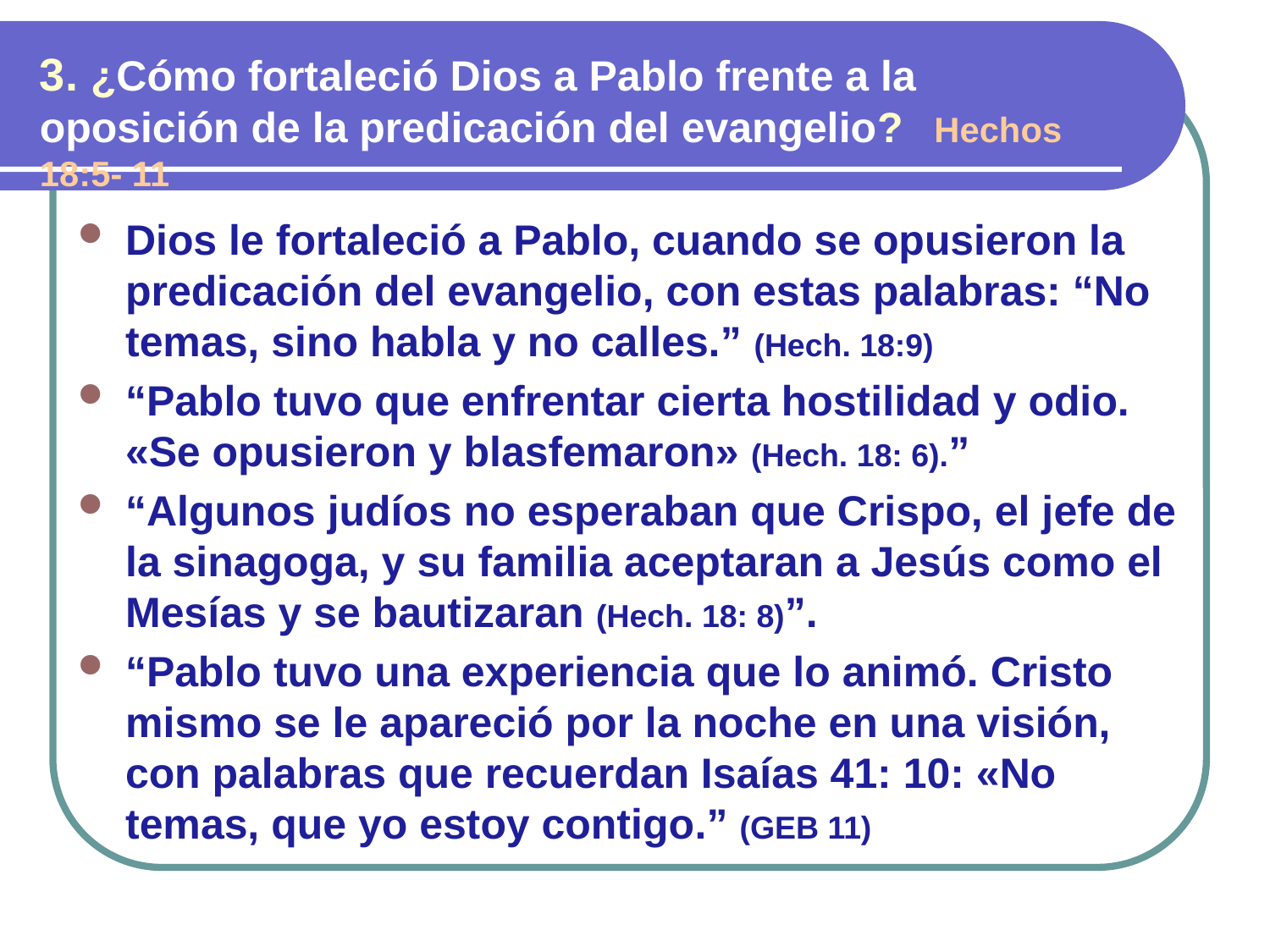

3. ¿Cómo fortaleció Dios a Pablo frente a la oposición de la predicación del evangelio?   Hechos 18:5- 11
Dios le fortaleció a Pablo, cuando se opusieron la predicación del evangelio, con estas palabras: “No temas, sino habla y no calles.” (Hech. 18:9)
“Pablo tuvo que enfrentar cierta hostilidad y odio.  «Se opusieron y blasfemaron» (Hech. 18: 6).”
“Algunos judíos no esperaban que Crispo, el jefe de la sinagoga, y su familia aceptaran a Jesús como el Mesías y se bautizaran (Hech. 18: 8)”.
“Pablo tuvo una experiencia que lo animó. Cristo mismo se le apareció por la noche en una visión, con palabras que recuerdan Isaías 41: 10: «No temas, que yo estoy contigo.” (GEB 11)